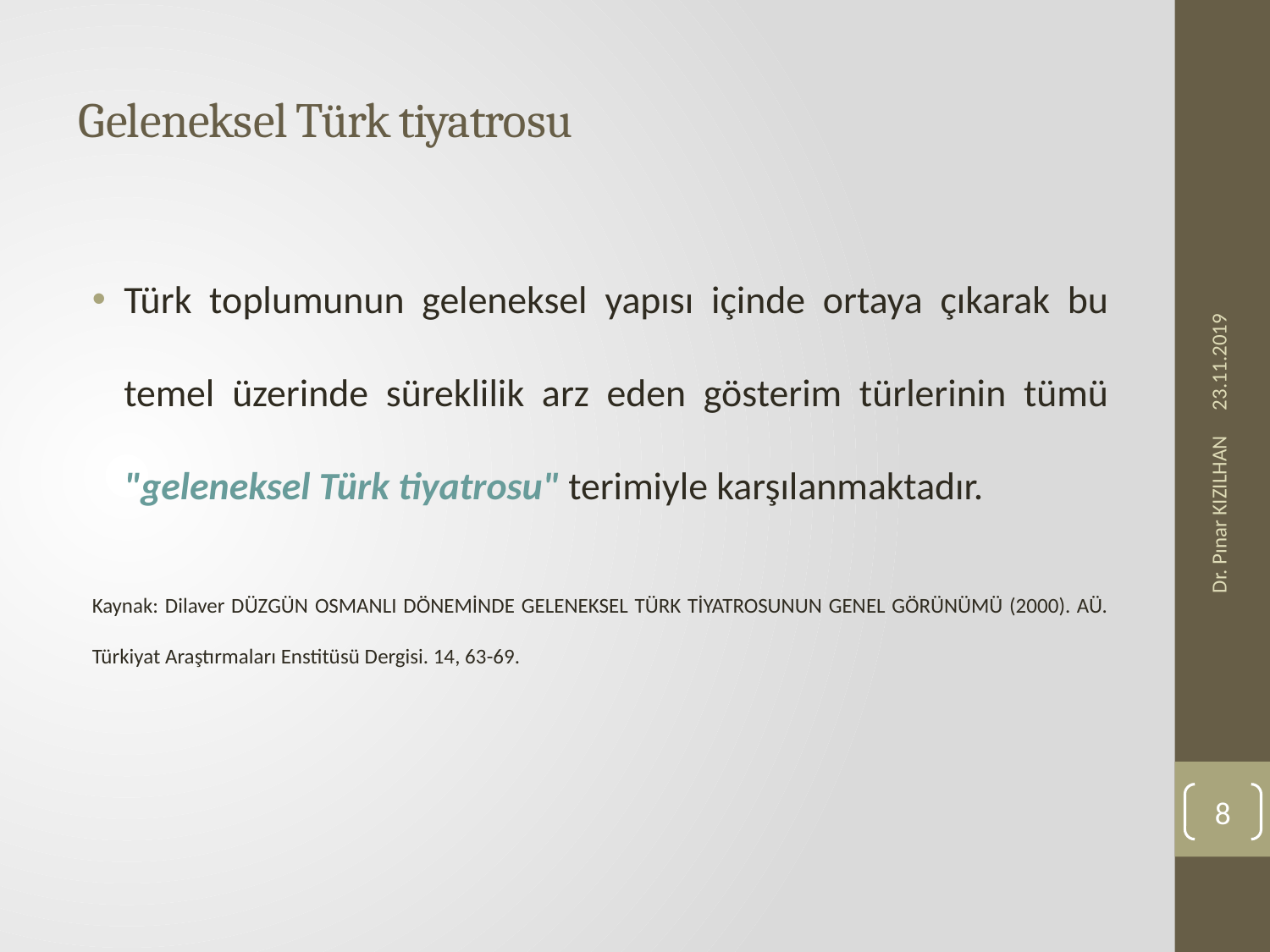

# Geleneksel Türk tiyatrosu
Türk toplumunun geleneksel yapısı içinde ortaya çıkarak bu temel üzerinde süreklilik arz eden gösterim türlerinin tümü "geleneksel Türk tiyatrosu" terimiyle karşılanmaktadır.

Kaynak: Dilaver DÜZGÜN OSMANLI DÖNEMİNDE GELENEKSEL TÜRK TİYATROSUNUN GENEL GÖRÜNÜMÜ (2000). AÜ. Türkiyat Araştırmaları Enstitüsü Dergisi. 14, 63-69.

23.11.2019
Dr. Pınar KIZILHAN
8